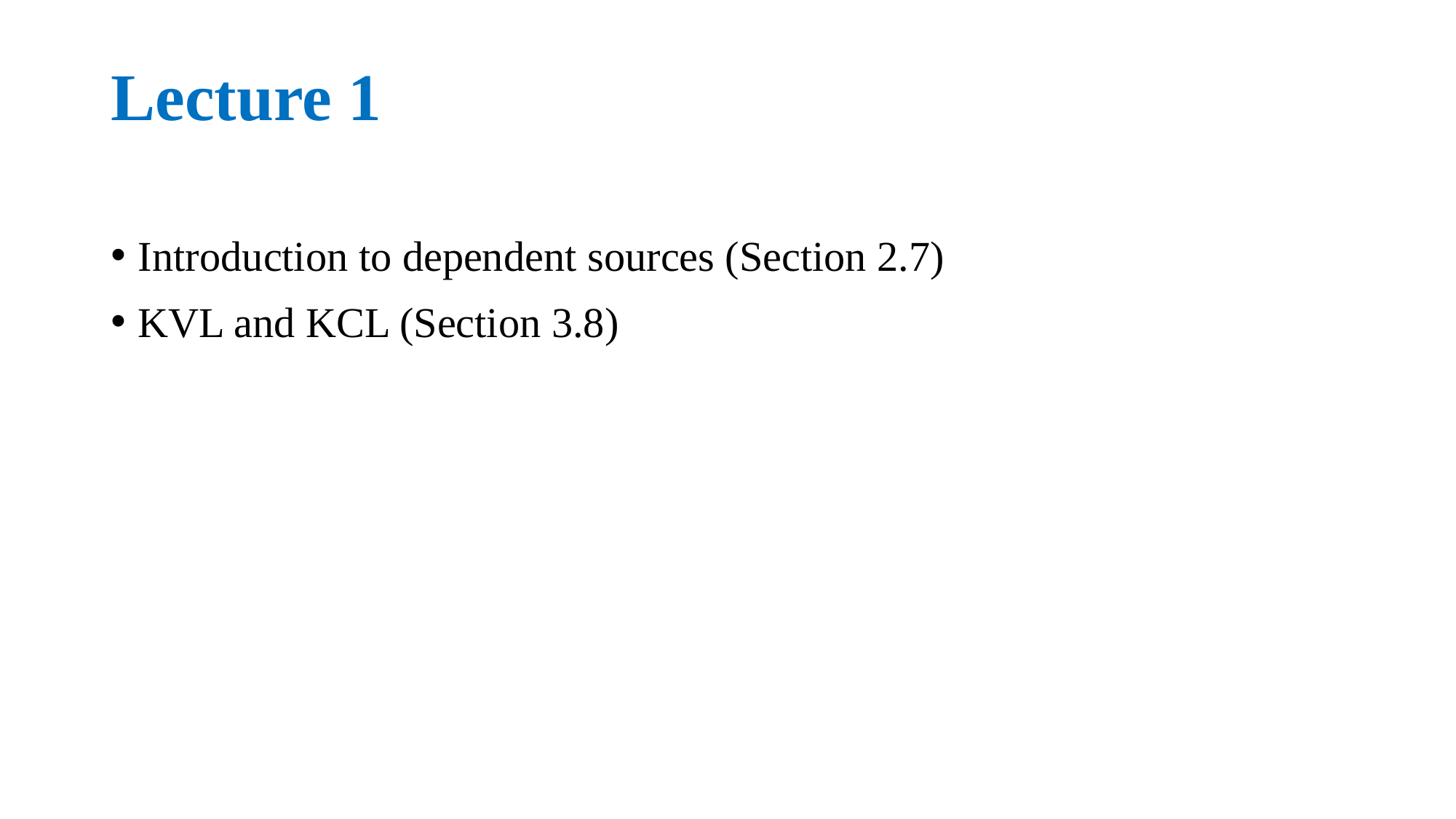

# Lecture 1
Introduction to dependent sources (Section 2.7)
KVL and KCL (Section 3.8)